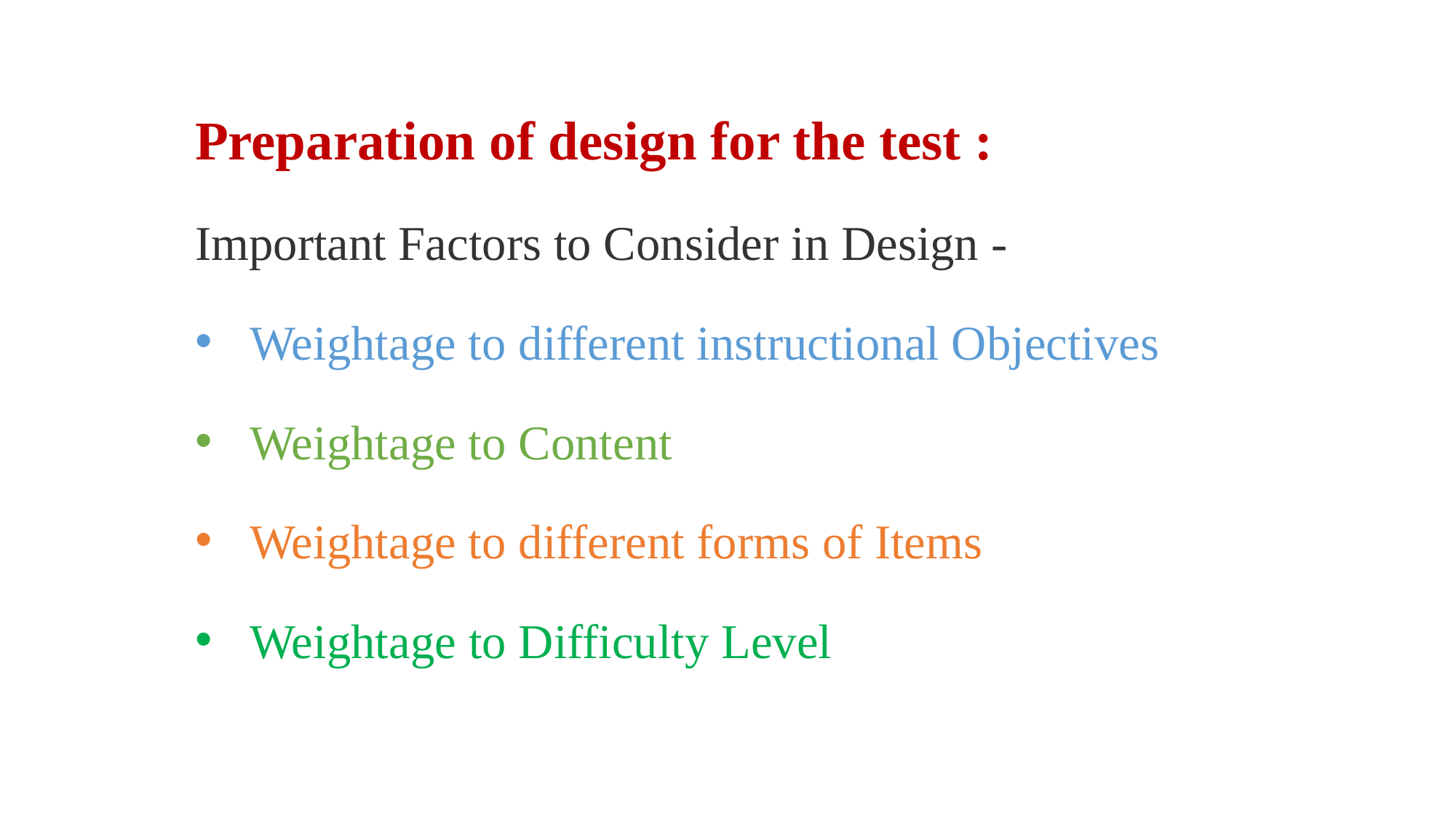

Preparation of design for the test :
Important Factors to Consider in Design -
Weightage to different instructional Objectives
Weightage to Content
Weightage to different forms of Items
Weightage to Difficulty Level